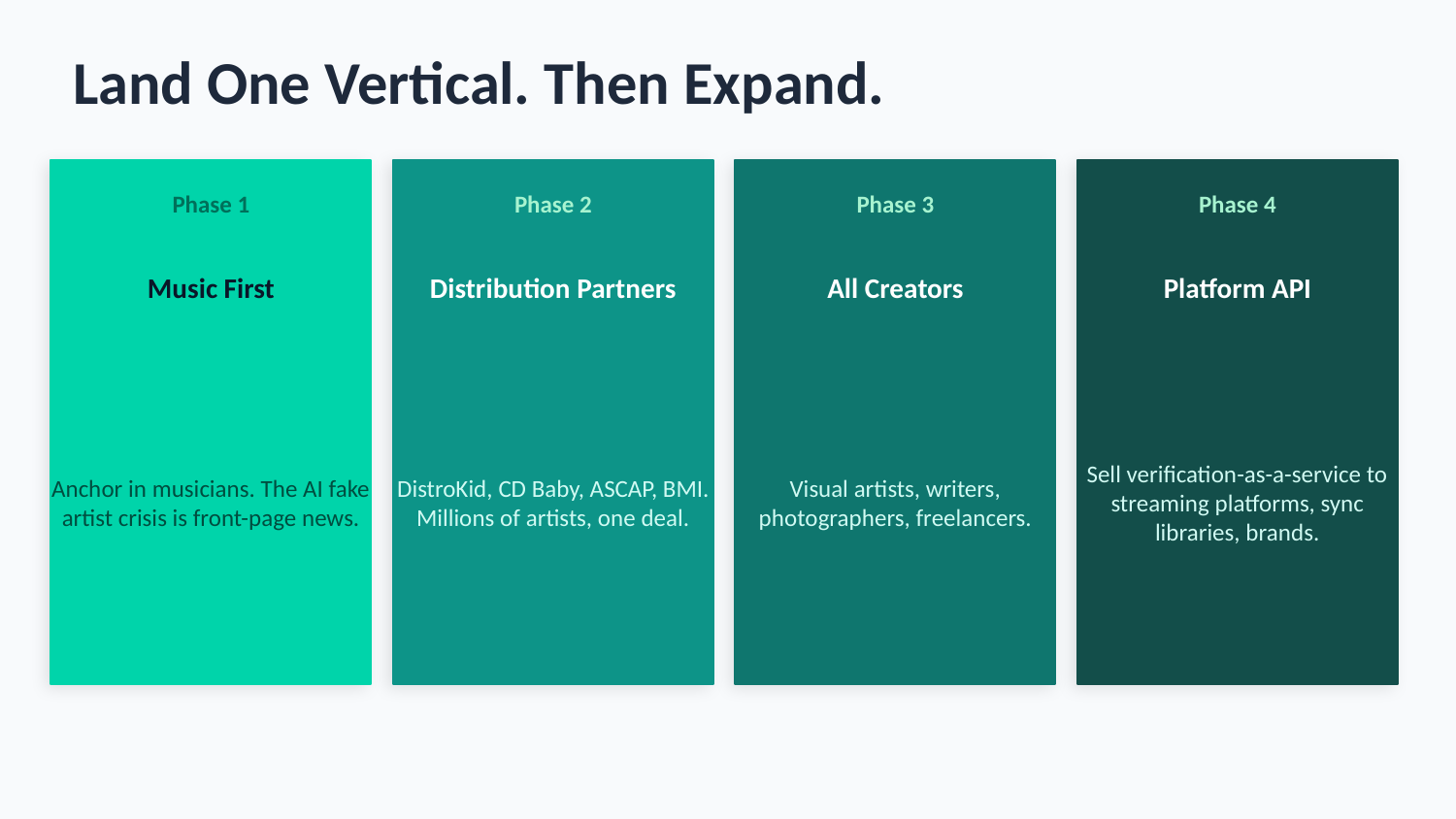

Land One Vertical. Then Expand.

Phase 1
Phase 2
Phase 3
Phase 4
Music First
Distribution Partners
All Creators
Platform API
Anchor in musicians. The AI fake artist crisis is front-page news.
DistroKid, CD Baby, ASCAP, BMI. Millions of artists, one deal.
Visual artists, writers, photographers, freelancers.
Sell verification-as-a-service to streaming platforms, sync libraries, brands.